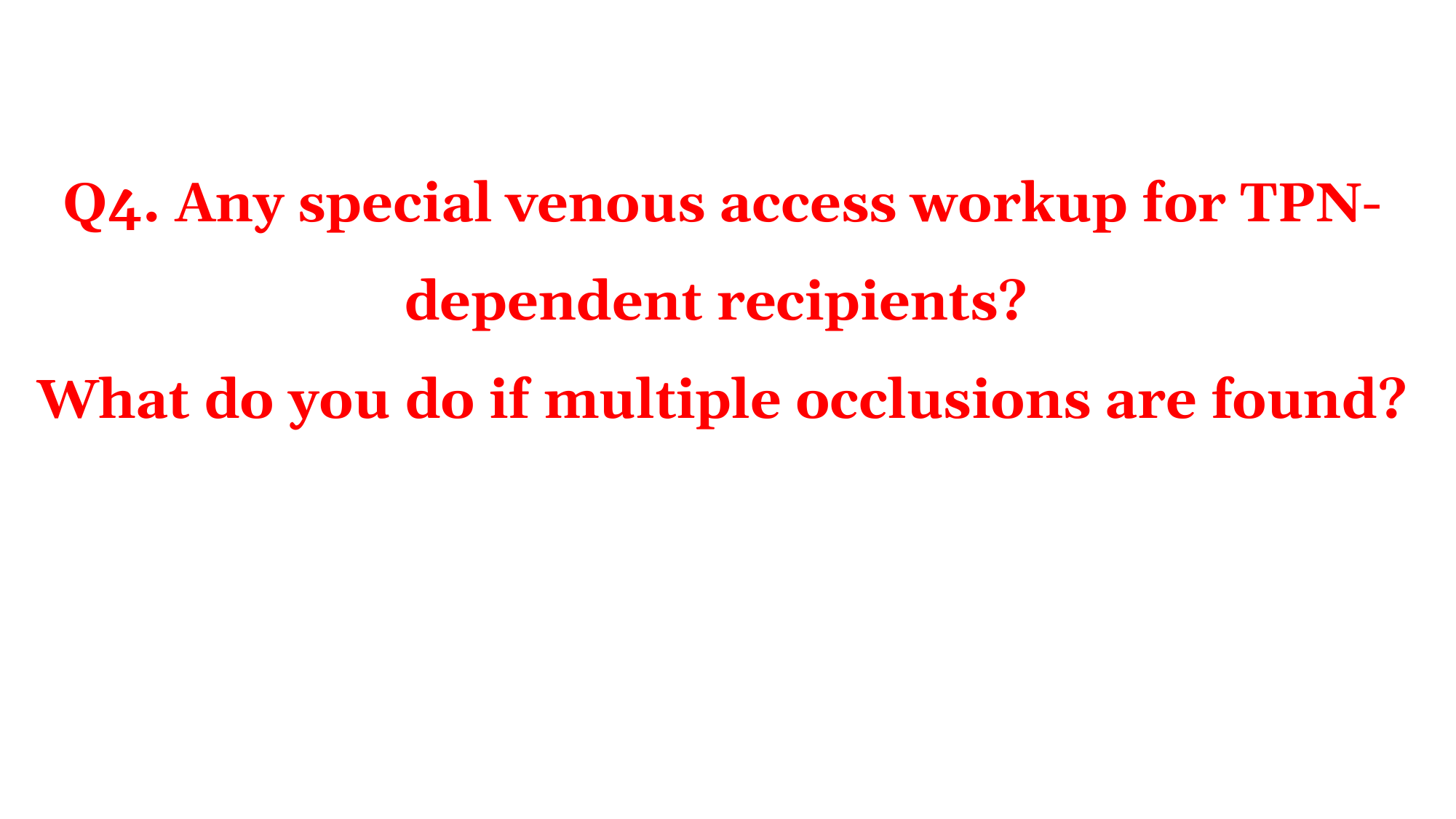

Q4. Any special venous access workup for TPN-dependent recipients?
What do you do if multiple occlusions are found?